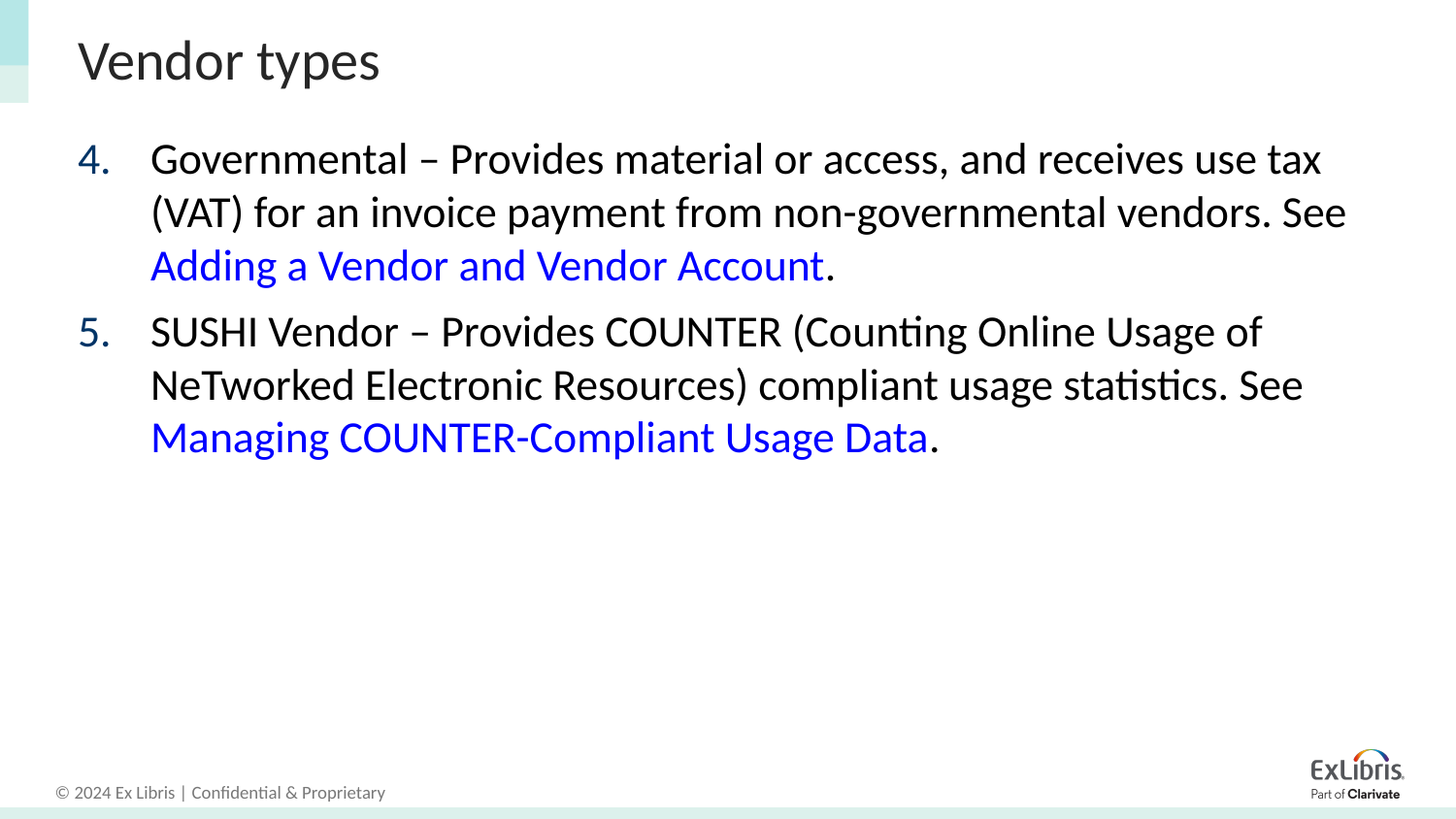

# Vendor types
Governmental – Provides material or access, and receives use tax (VAT) for an invoice payment from non-governmental vendors. See Adding a Vendor and Vendor Account.
SUSHI Vendor – Provides COUNTER (Counting Online Usage of NeTworked Electronic Resources) compliant usage statistics. See Managing COUNTER-Compliant Usage Data.